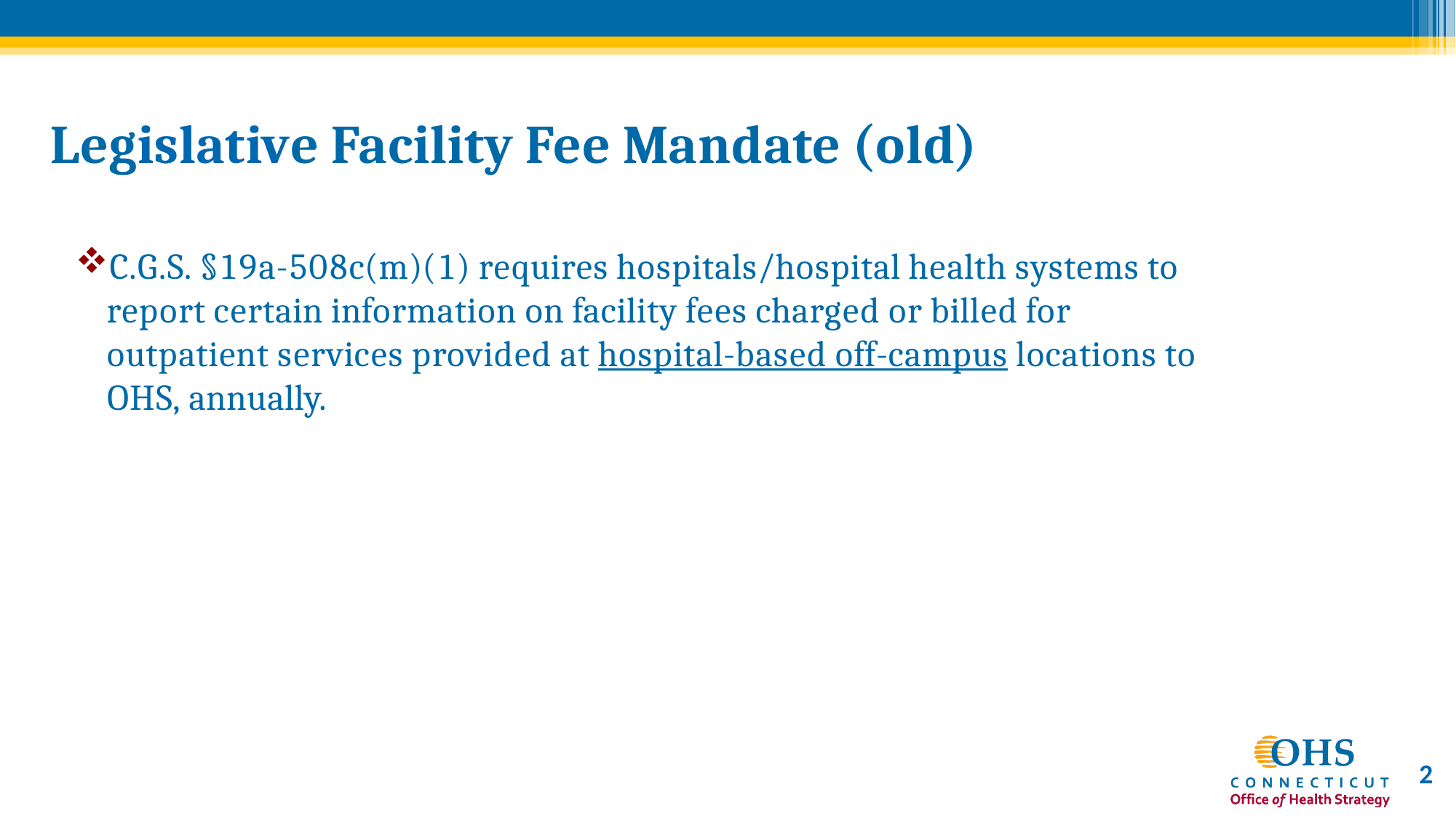

# Legislative Facility Fee Mandate (old)

C.G.S. §19a-508c(m)(1) requires hospitals/hospital health systems to report certain information on facility fees charged or billed for outpatient services provided at hospital-based off-campus locations to OHS, annually.

2